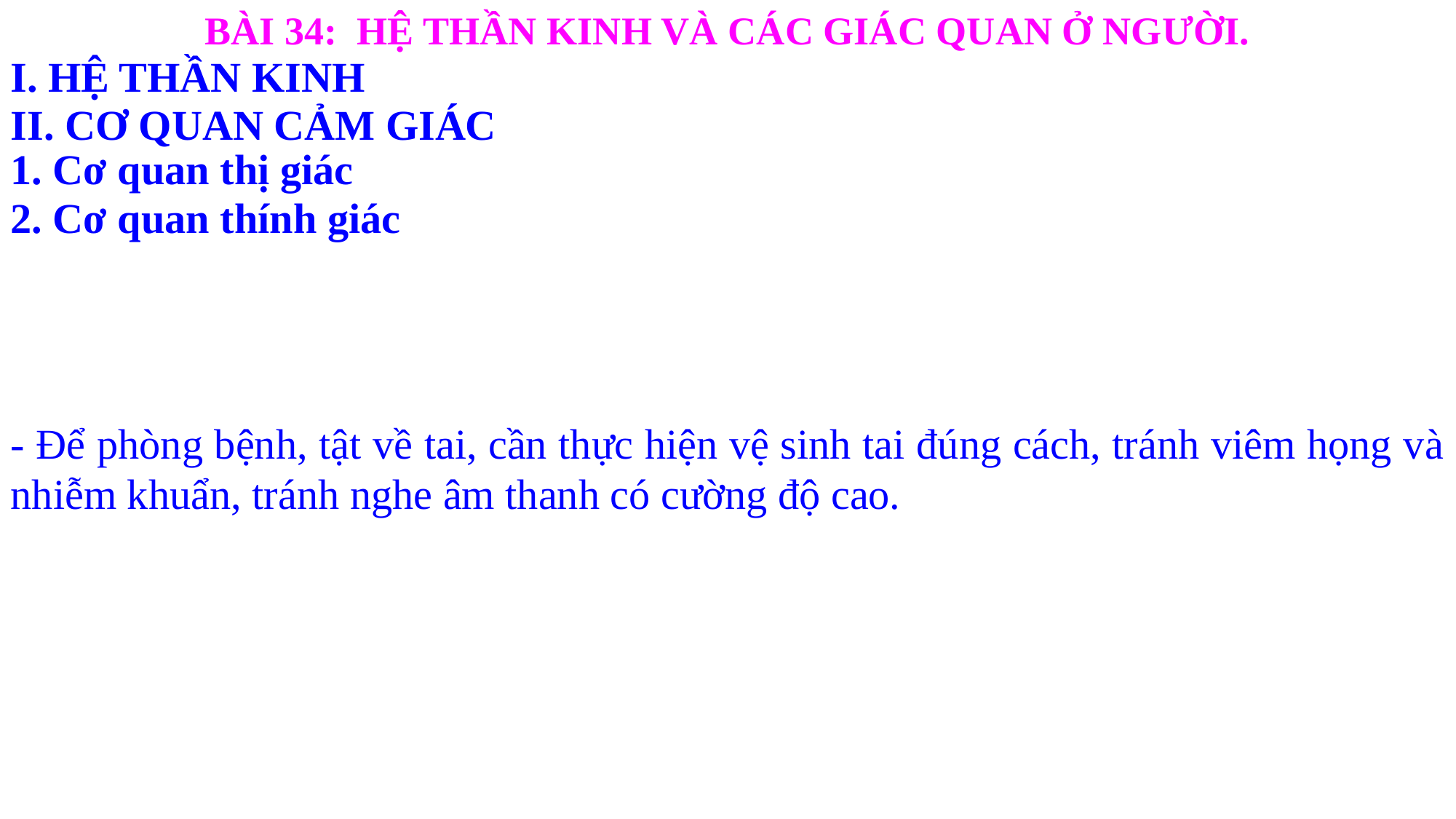

BÀI 34:  HỆ THẦN KINH VÀ CÁC GIÁC QUAN Ở NGƯỜI.

I. HỆ THẦN KINH

II. CƠ QUAN CẢM GIÁC

1. Cơ quan thị giác
2. Cơ quan thính giác
- Để phòng bệnh, tật về tai, cần thực hiện vệ sinh tai đúng cách, tránh viêm họng và nhiễm khuẩn, tránh nghe âm thanh có cường độ cao.